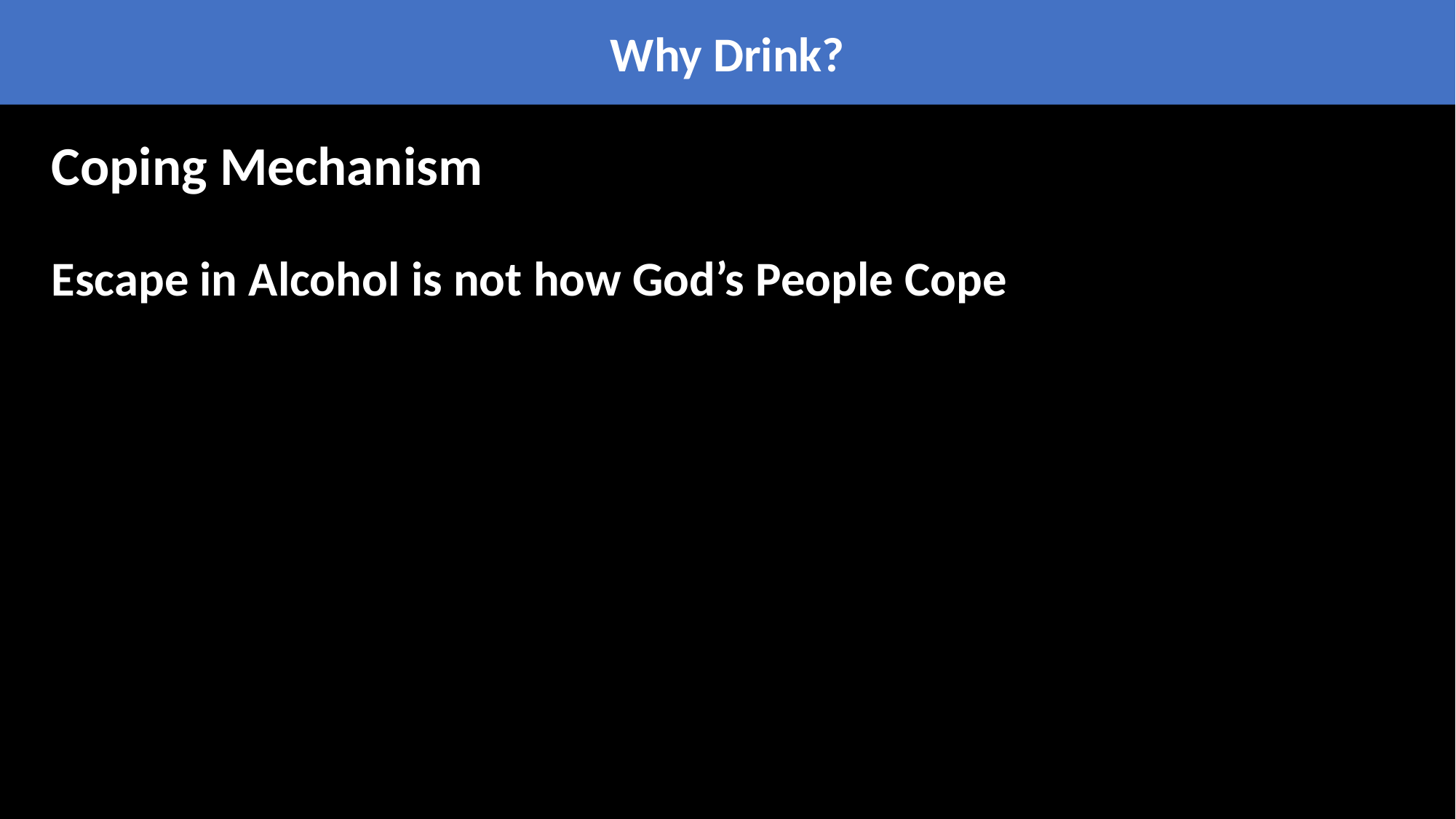

Why Drink?
Coping Mechanism

Escape in Alcohol is not how God’s People Cope